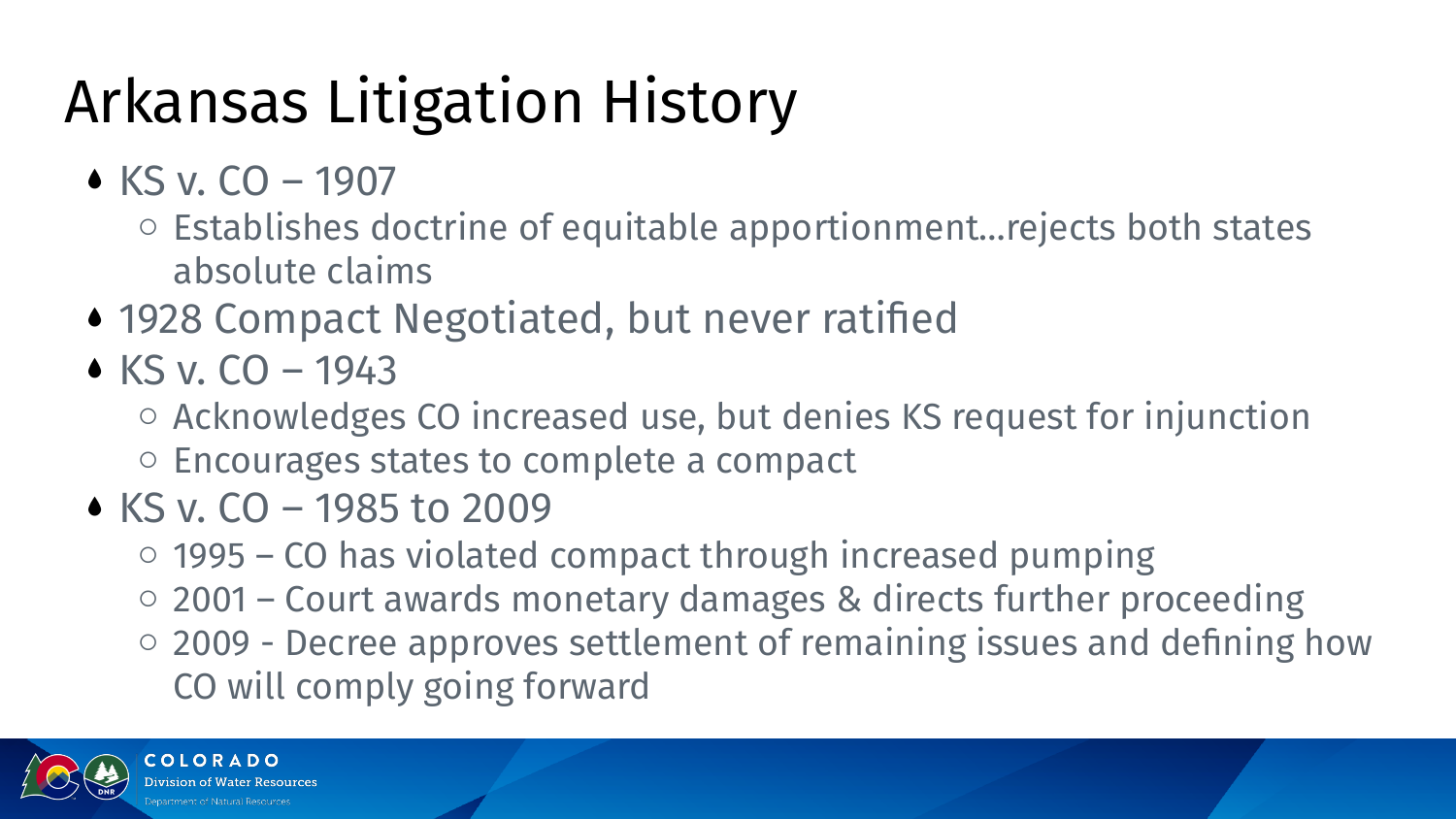

# Arkansas Litigation History
KS v. CO – 1907
Establishes doctrine of equitable apportionment…rejects both states absolute claims
1928 Compact Negotiated, but never ratified
KS v. CO – 1943
Acknowledges CO increased use, but denies KS request for injunction
Encourages states to complete a compact
KS v. CO – 1985 to 2009
1995 – CO has violated compact through increased pumping
2001 – Court awards monetary damages & directs further proceeding
2009 - Decree approves settlement of remaining issues and defining how CO will comply going forward